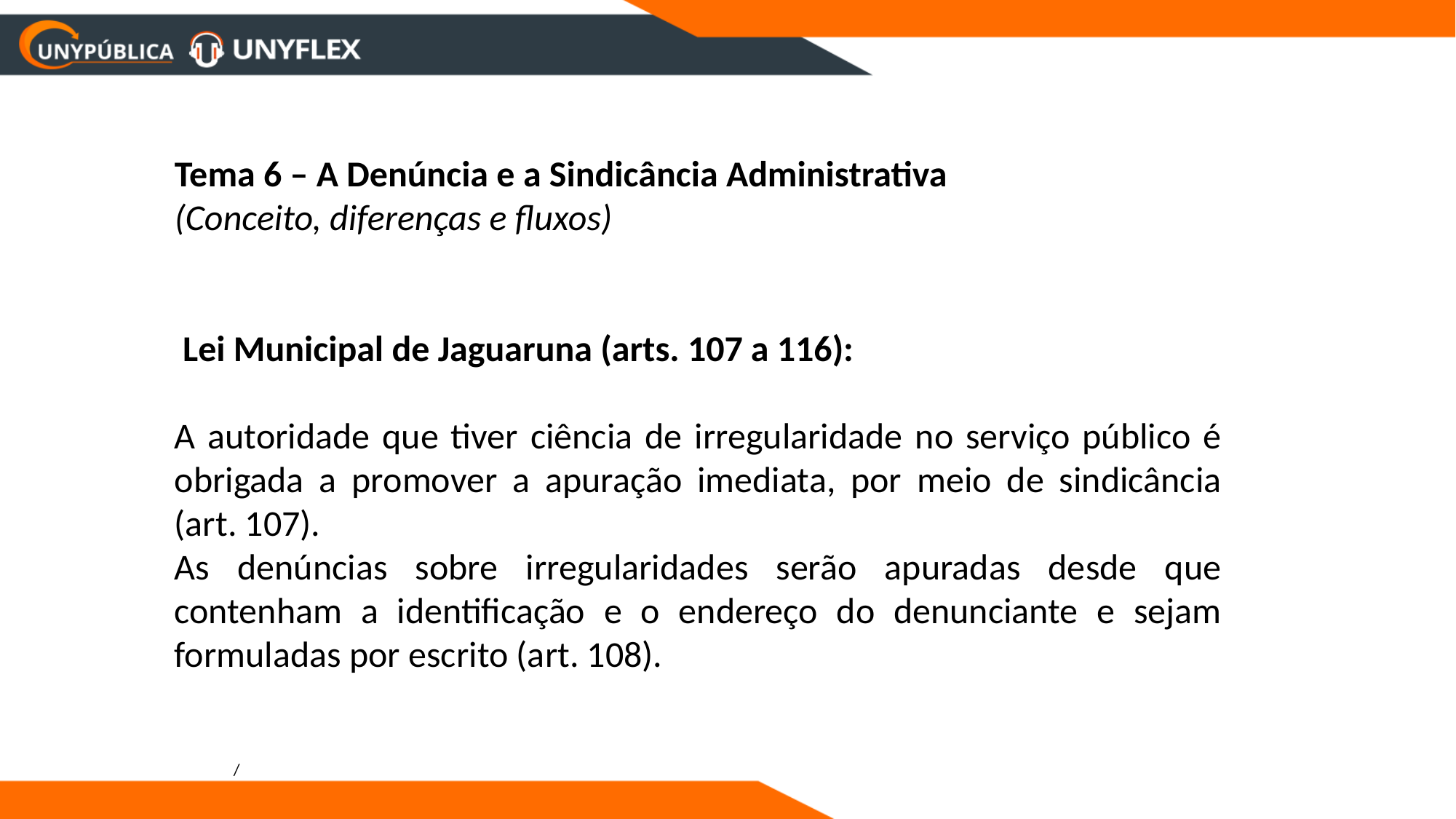

Tema 6 – A Denúncia e a Sindicância Administrativa
(Conceito, diferenças e fluxos)

 Lei Municipal de Jaguaruna (arts. 107 a 116):

A autoridade que tiver ciência de irregularidade no serviço público é obrigada a promover a apuração imediata, por meio de sindicância (art. 107).
As denúncias sobre irregularidades serão apuradas desde que contenham a identificação e o endereço do denunciante e sejam formuladas por escrito (art. 108).

/